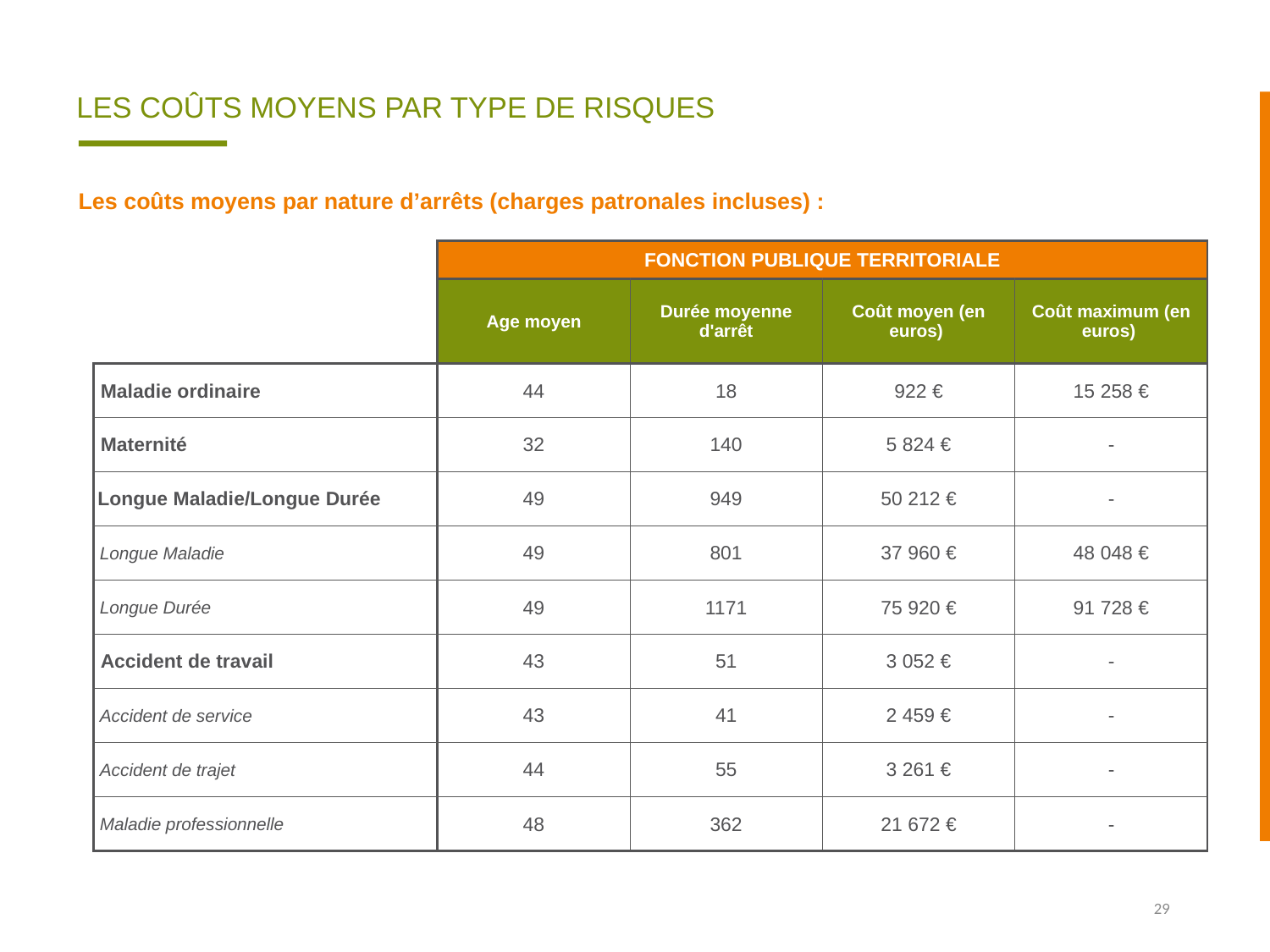

LES COÛTS MOYENS PAR TYPE DE RISQUES

Les coûts moyens par nature d’arrêts (charges patronales incluses) :

|  | FONCTION PUBLIQUE TERRITORIALE |  |  |  |
| --- | --- | --- | --- | --- |
|  | Age moyen | Durée moyenne d'arrêt | Coût moyen (en euros) | Coût maximum (en euros) |
| Maladie ordinaire | 44 | 18 | 922 € | 15 258 € |
| Maternité | 32 | 140 | 5 824 € | - |
| Longue Maladie/Longue Durée | 49 | 949 | 50 212 € | - |
| Longue Maladie | 49 | 801 | 37 960 € | 48 048 € |
| Longue Durée | 49 | 1171 | 75 920 € | 91 728 € |
| Accident de travail | 43 | 51 | 3 052 € | - |
| Accident de service | 43 | 41 | 2 459 € | - |
| Accident de trajet | 44 | 55 | 3 261 € | - |
| Maladie professionnelle | 48 | 362 | 21 672 € | - |
29